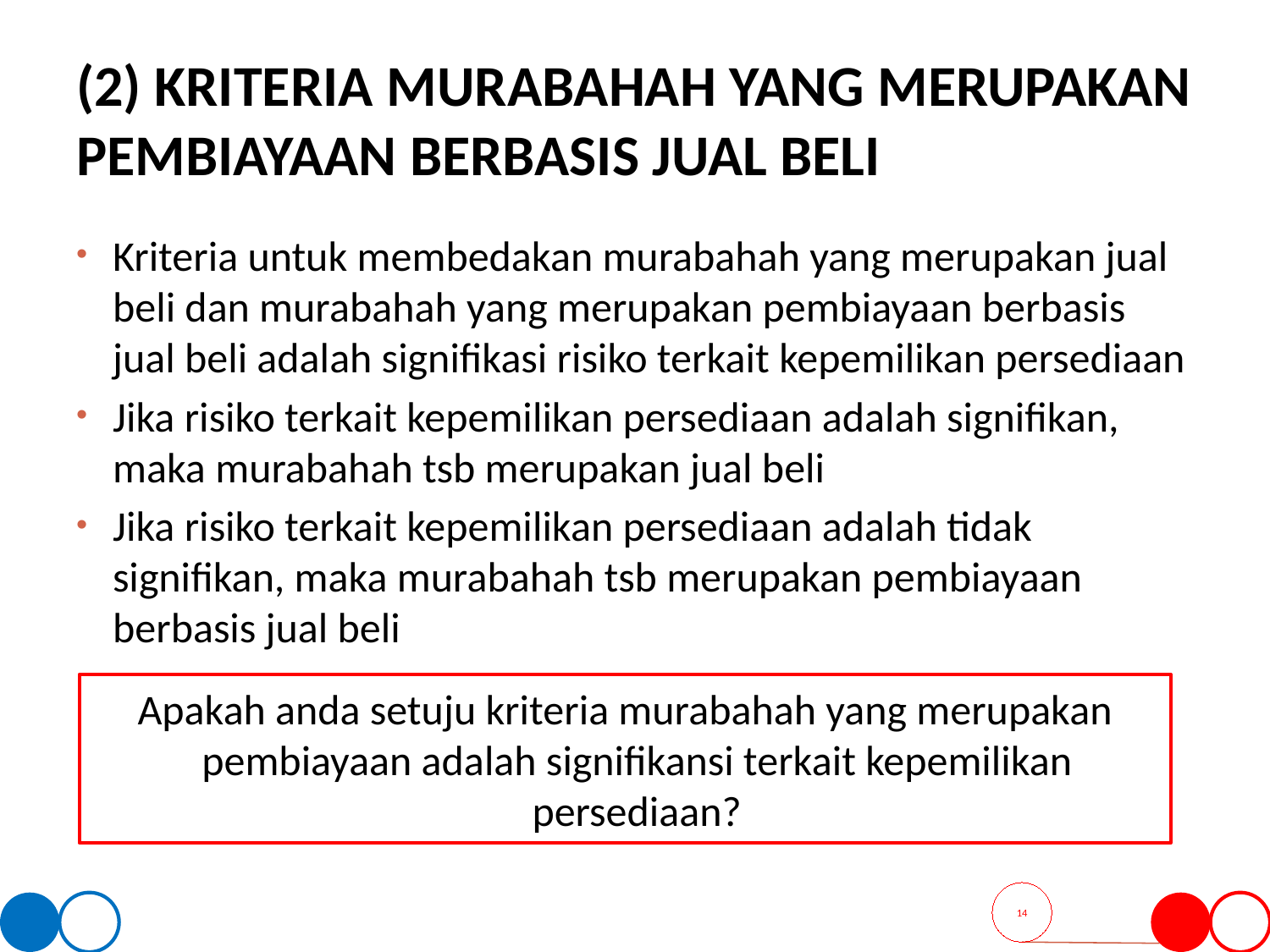

# (2) Kriteria Murabahah yang merupakan Pembiayaan Berbasis Jual Beli
Kriteria untuk membedakan murabahah yang merupakan jual beli dan murabahah yang merupakan pembiayaan berbasis jual beli adalah signifikasi risiko terkait kepemilikan persediaan
Jika risiko terkait kepemilikan persediaan adalah signifikan, maka murabahah tsb merupakan jual beli
Jika risiko terkait kepemilikan persediaan adalah tidak signifikan, maka murabahah tsb merupakan pembiayaan berbasis jual beli
Apakah anda setuju kriteria murabahah yang merupakan pembiayaan adalah signifikansi terkait kepemilikan persediaan?
14